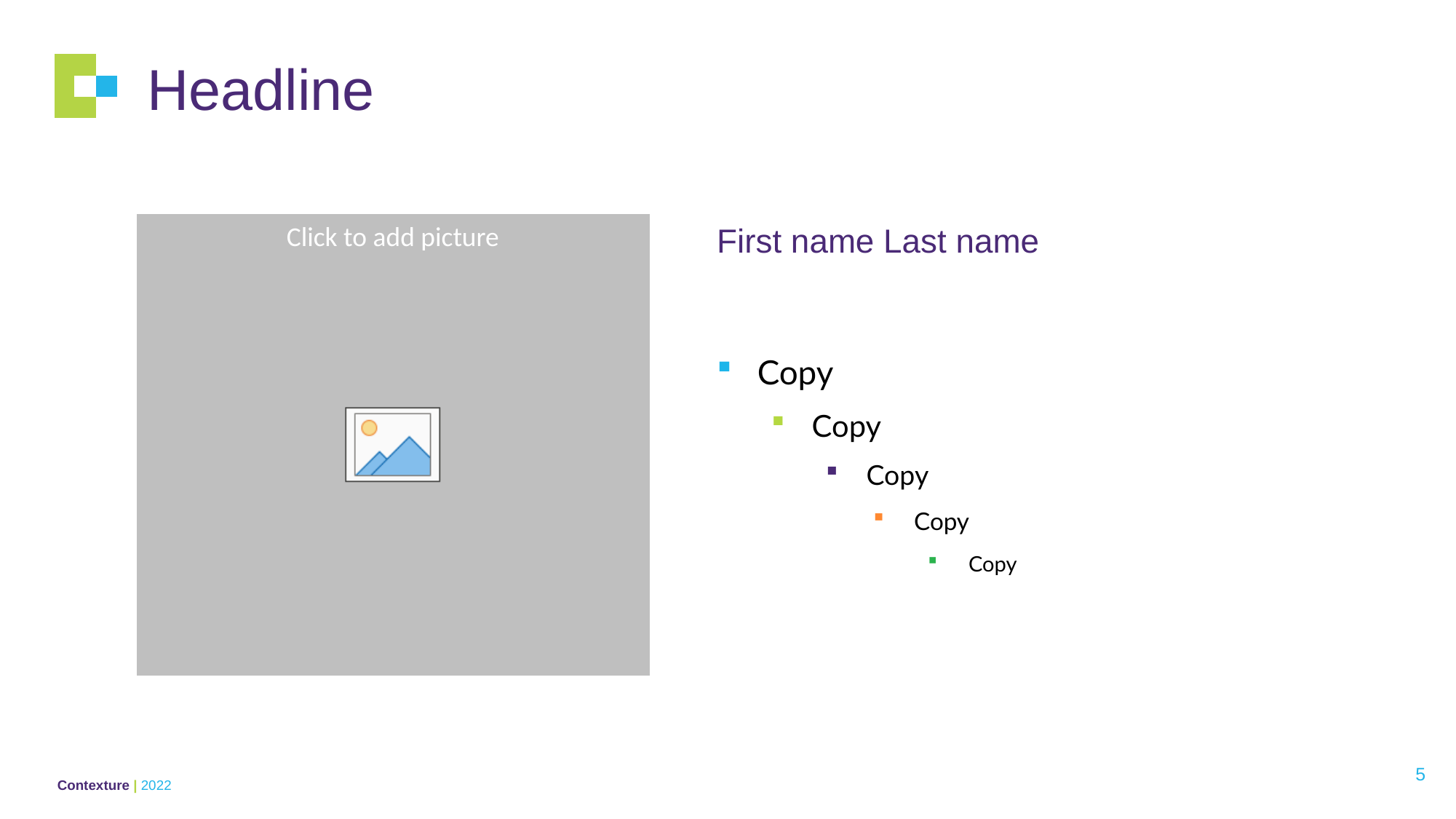

# Headline

First name Last name

Copy
Copy
Copy
Copy
Copy